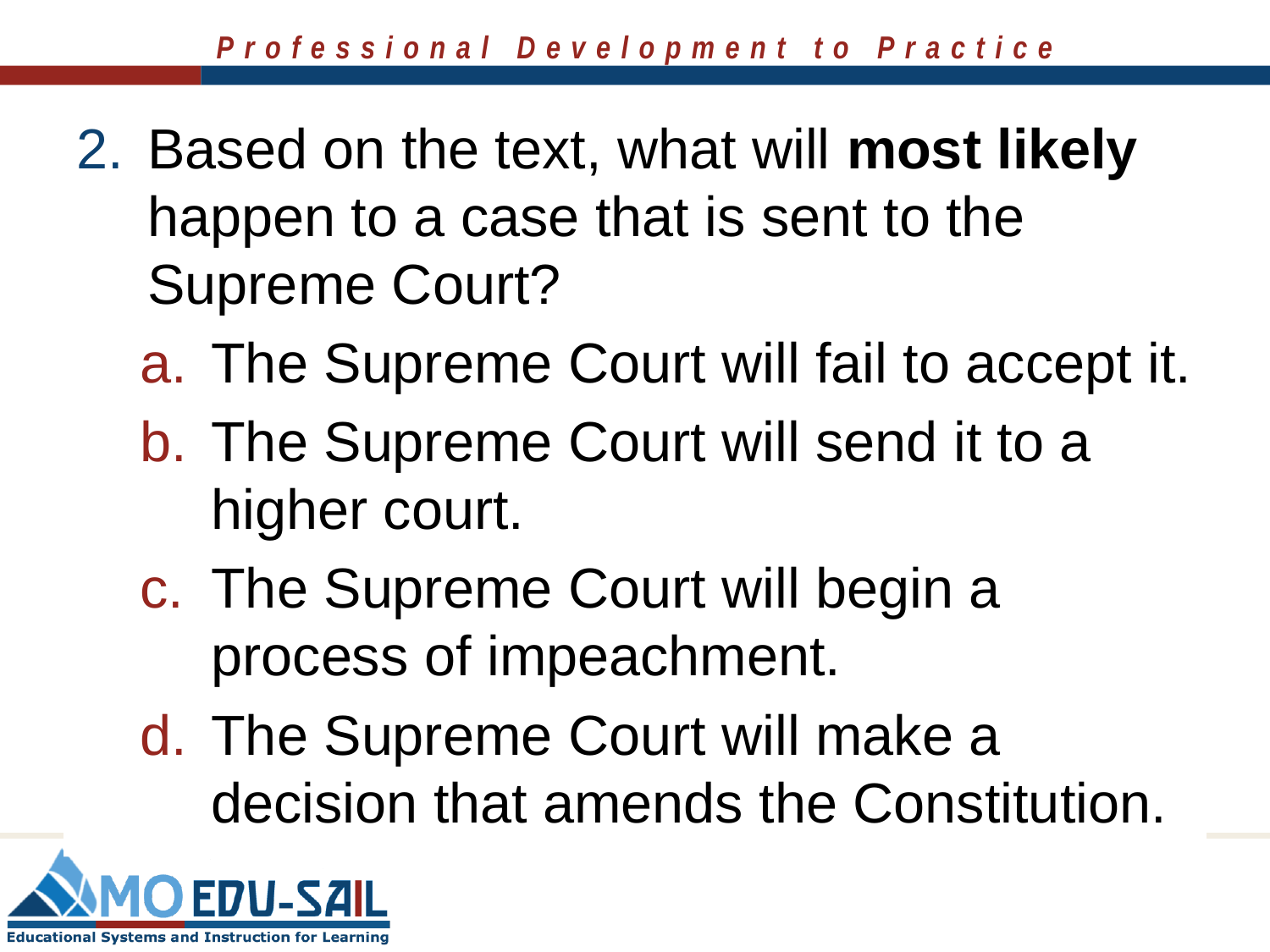

Based on the text, what will most likely happen to a case that is sent to the Supreme Court?
The Supreme Court will fail to accept it.
The Supreme Court will send it to a higher court.
The Supreme Court will begin a process of impeachment.
The Supreme Court will make a decision that amends the Constitution.